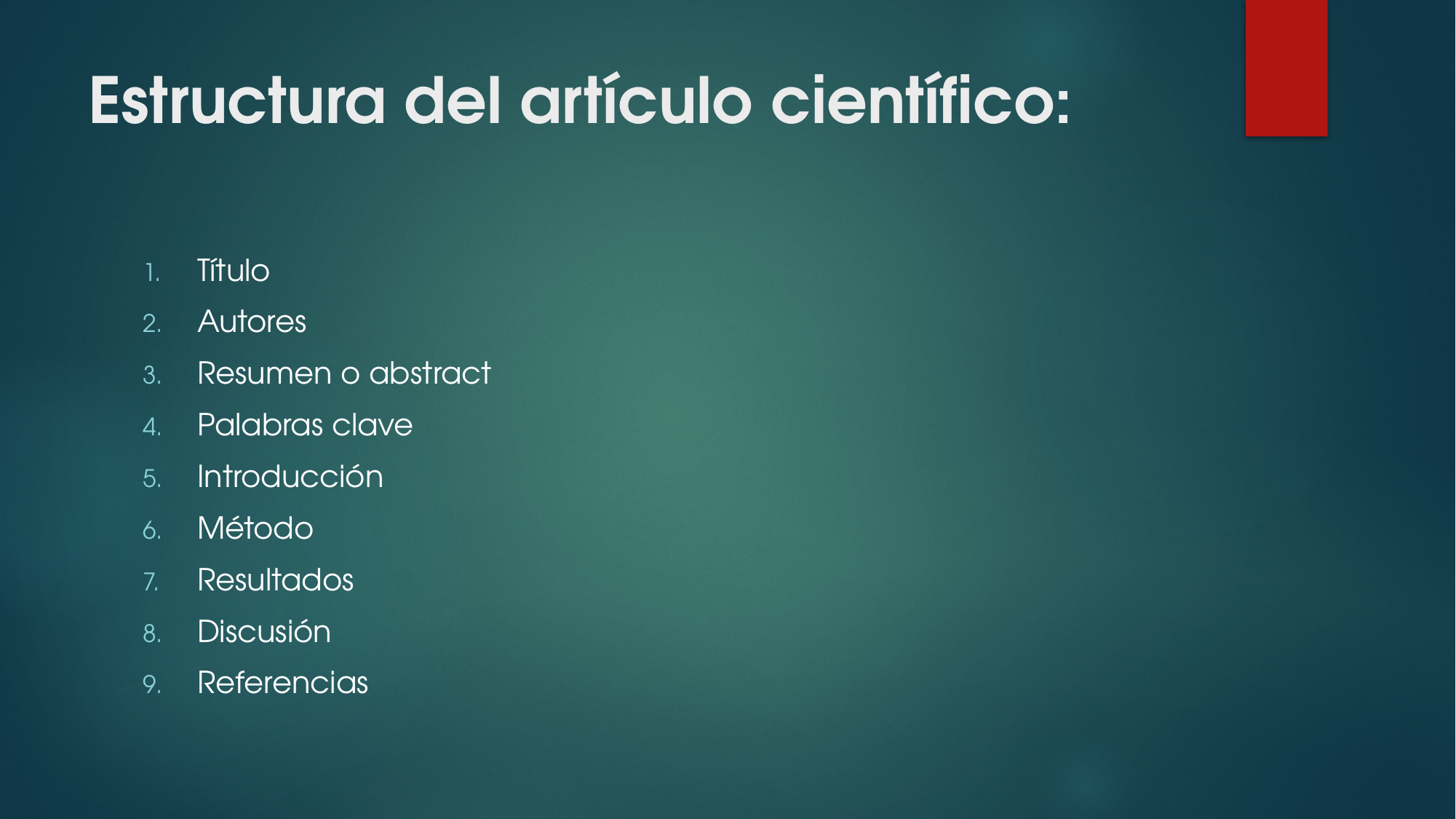

# Estructura del artículo científico:
Título
Autores
Resumen o abstract
Palabras clave
Introducción
Método
Resultados
Discusión
Referencias